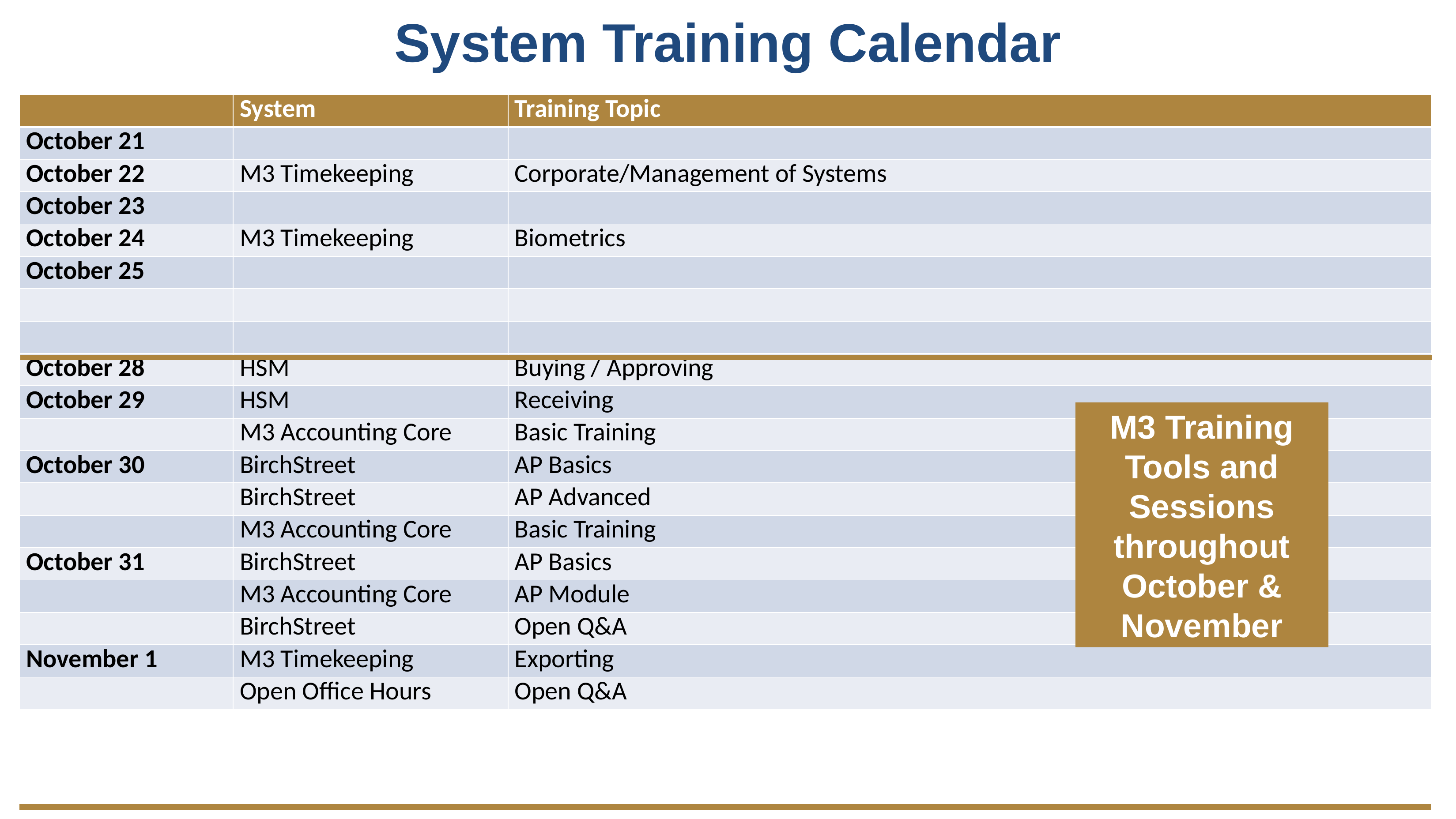

# System Training Calendar
|  | System | Training Topic |
| --- | --- | --- |
| October 21 |  |  |
| October 22 | M3 Timekeeping | Corporate/Management of Systems |
| October 23 |  |  |
| October 24 | M3 Timekeeping | Biometrics |
| October 25 |  |  |
|  |  |  |
|  |  |  |
| October 28 | HSM | Buying / Approving |
| October 29 | HSM | Receiving |
|  | M3 Accounting Core | Basic Training |
| October 30 | BirchStreet | AP Basics |
|  | BirchStreet | AP Advanced |
|  | M3 Accounting Core | Basic Training |
| October 31 | BirchStreet | AP Basics |
|  | M3 Accounting Core | AP Module |
|  | BirchStreet | Open Q&A |
| November 1 | M3 Timekeeping | Exporting |
|  | Open Office Hours | Open Q&A |
M3 Training Tools and Sessions throughout October & November